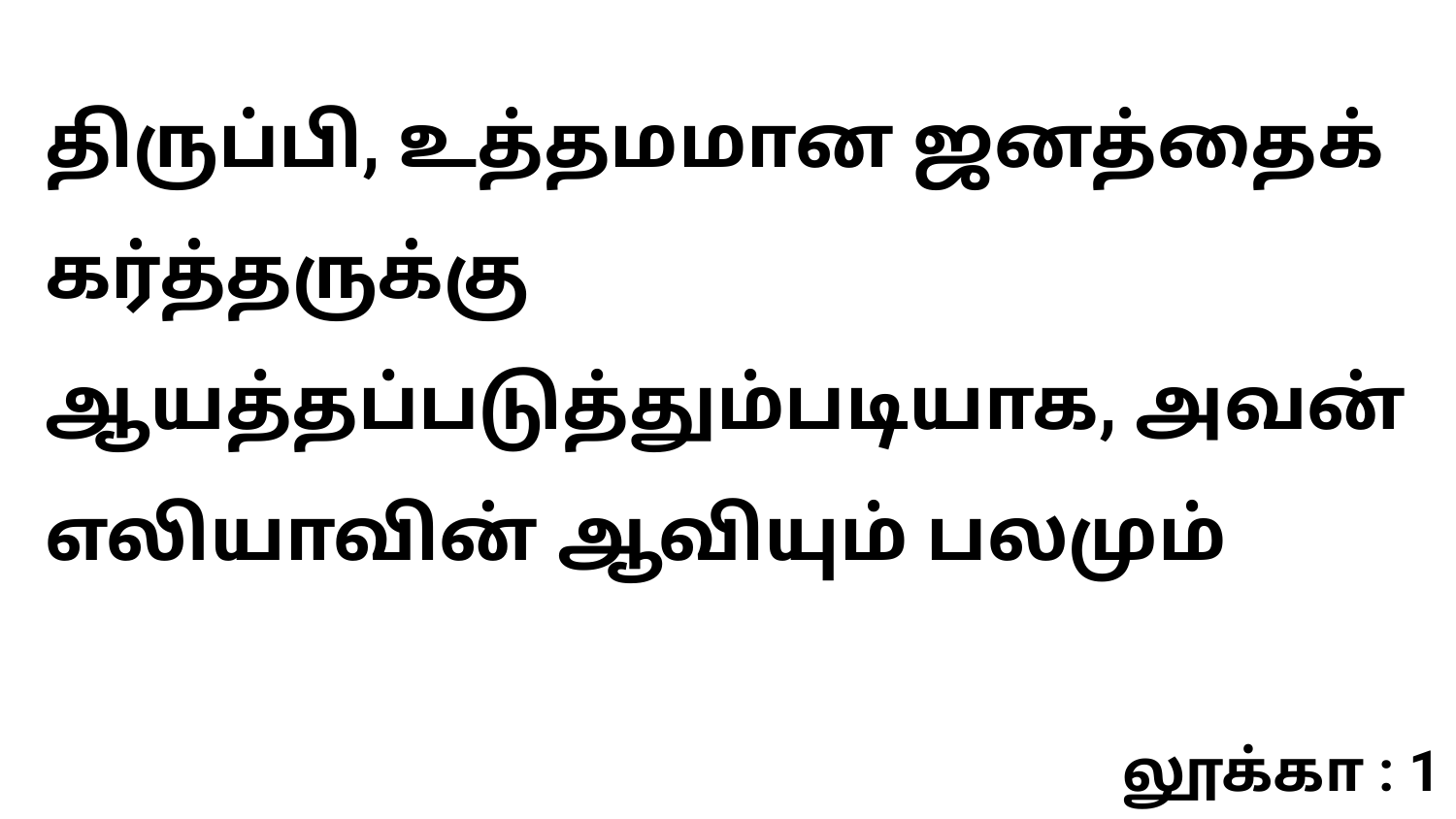

திருப்பி, உத்தமமான ஜனத்தைக் கர்த்தருக்கு ஆயத்தப்படுத்தும்படியாக, அவன் எலியாவின் ஆவியும் பலமும்
லூக்கா : 1